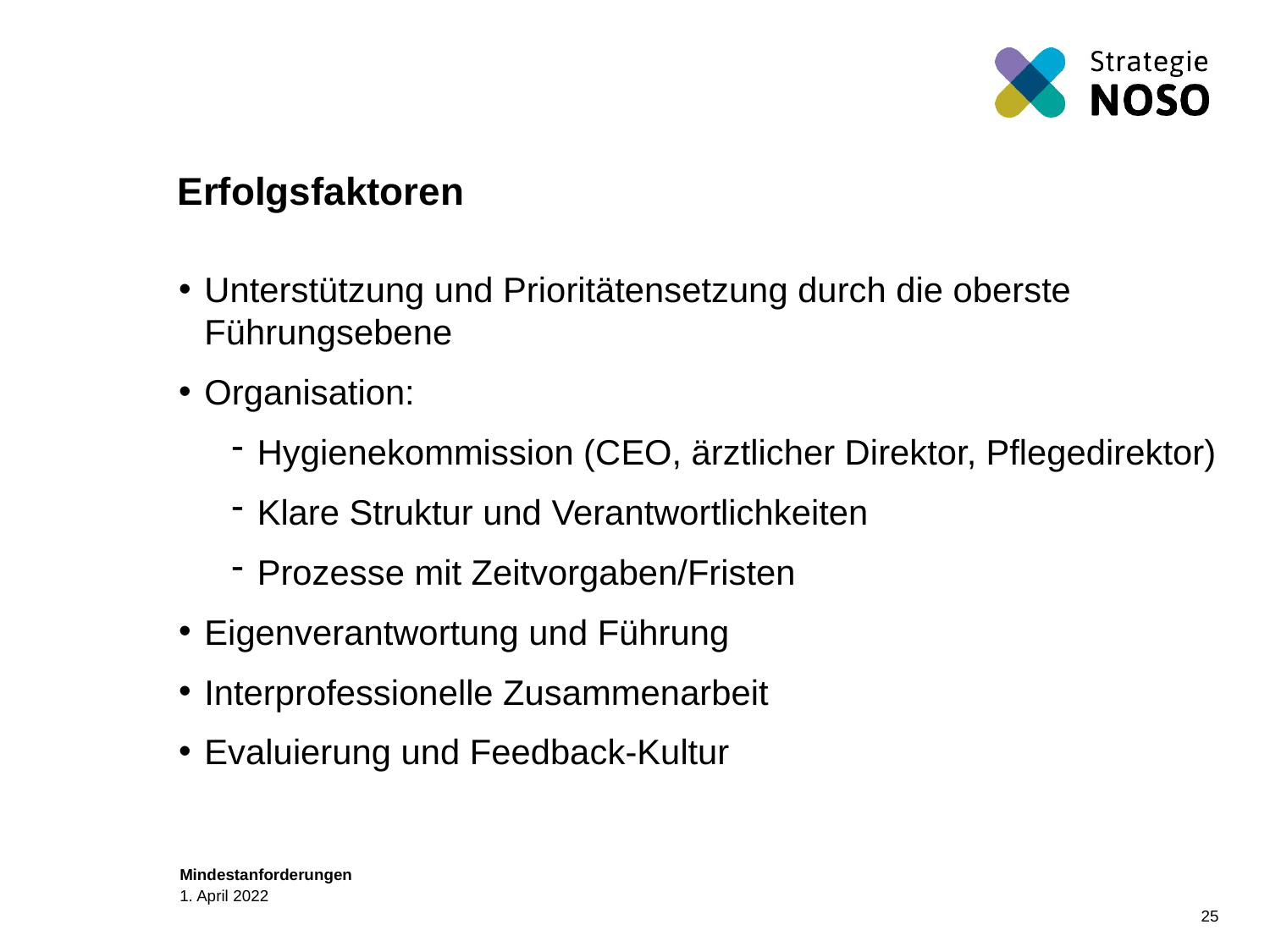

# Erfolgsfaktoren
Unterstützung und Prioritätensetzung durch die oberste Führungsebene
Organisation:
Hygienekommission (CEO, ärztlicher Direktor, Pflegedirektor)
Klare Struktur und Verantwortlichkeiten
Prozesse mit Zeitvorgaben/Fristen
Eigenverantwortung und Führung
Interprofessionelle Zusammenarbeit
Evaluierung und Feedback-Kultur
25